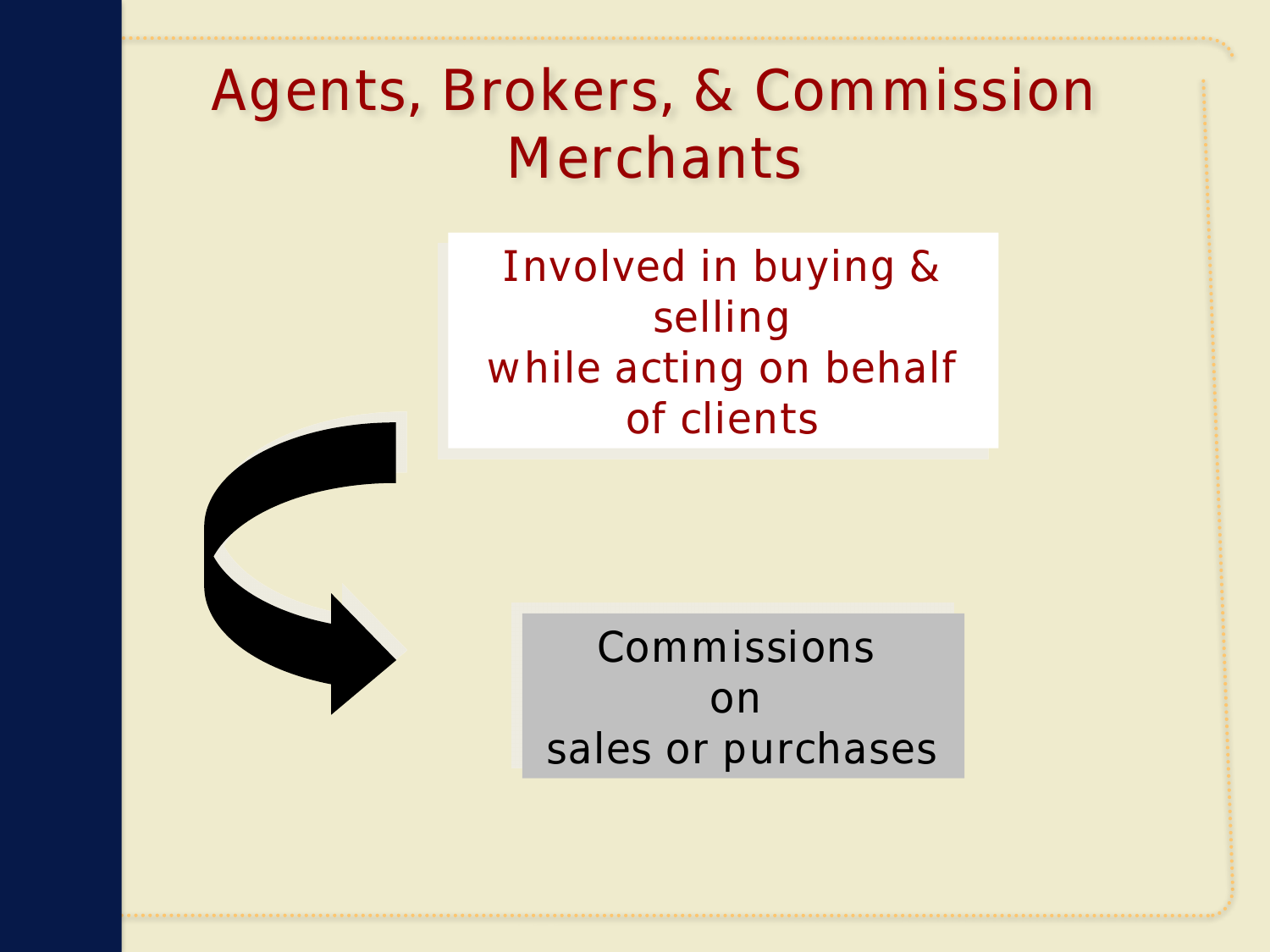

# Agents, Brokers, & Commission Merchants
Involved in buying & selling
while acting on behalf of clients

Commissions
on
sales or purchases